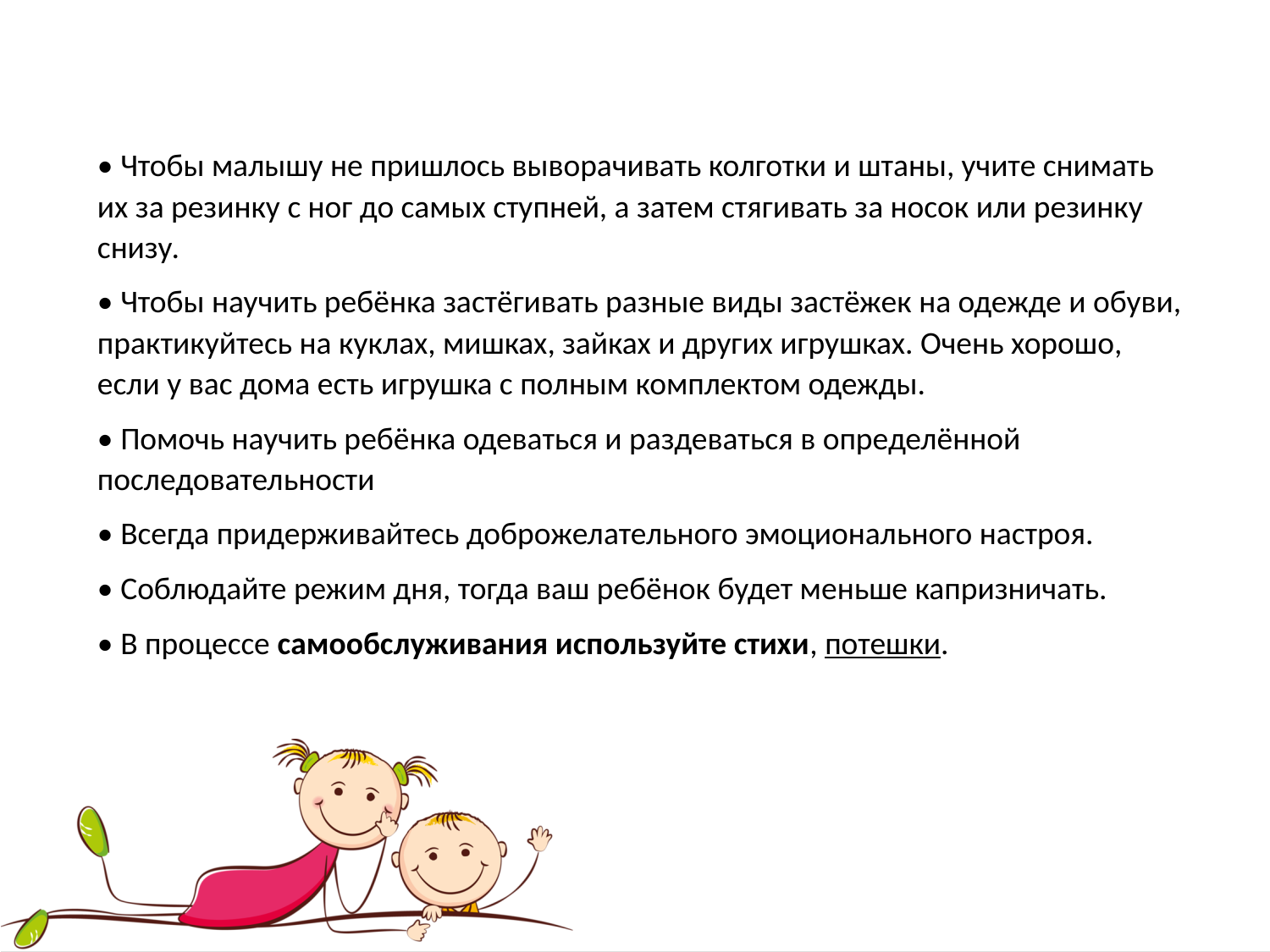

• Чтобы малышу не пришлось выворачивать колготки и штаны, учите снимать их за резинку с ног до самых ступней, а затем стягивать за носок или резинку снизу.
• Чтобы научить ребёнка застёгивать разные виды застёжек на одежде и обуви, практикуйтесь на куклах, мишках, зайках и других игрушках. Очень хорошо, если у вас дома есть игрушка с полным комплектом одежды.
• Помочь научить ребёнка одеваться и раздеваться в определённой последовательности
• Всегда придерживайтесь доброжелательного эмоционального настроя.
• Соблюдайте режим дня, тогда ваш ребёнок будет меньше капризничать.
• В процессе самообслуживания используйте стихи, потешки.